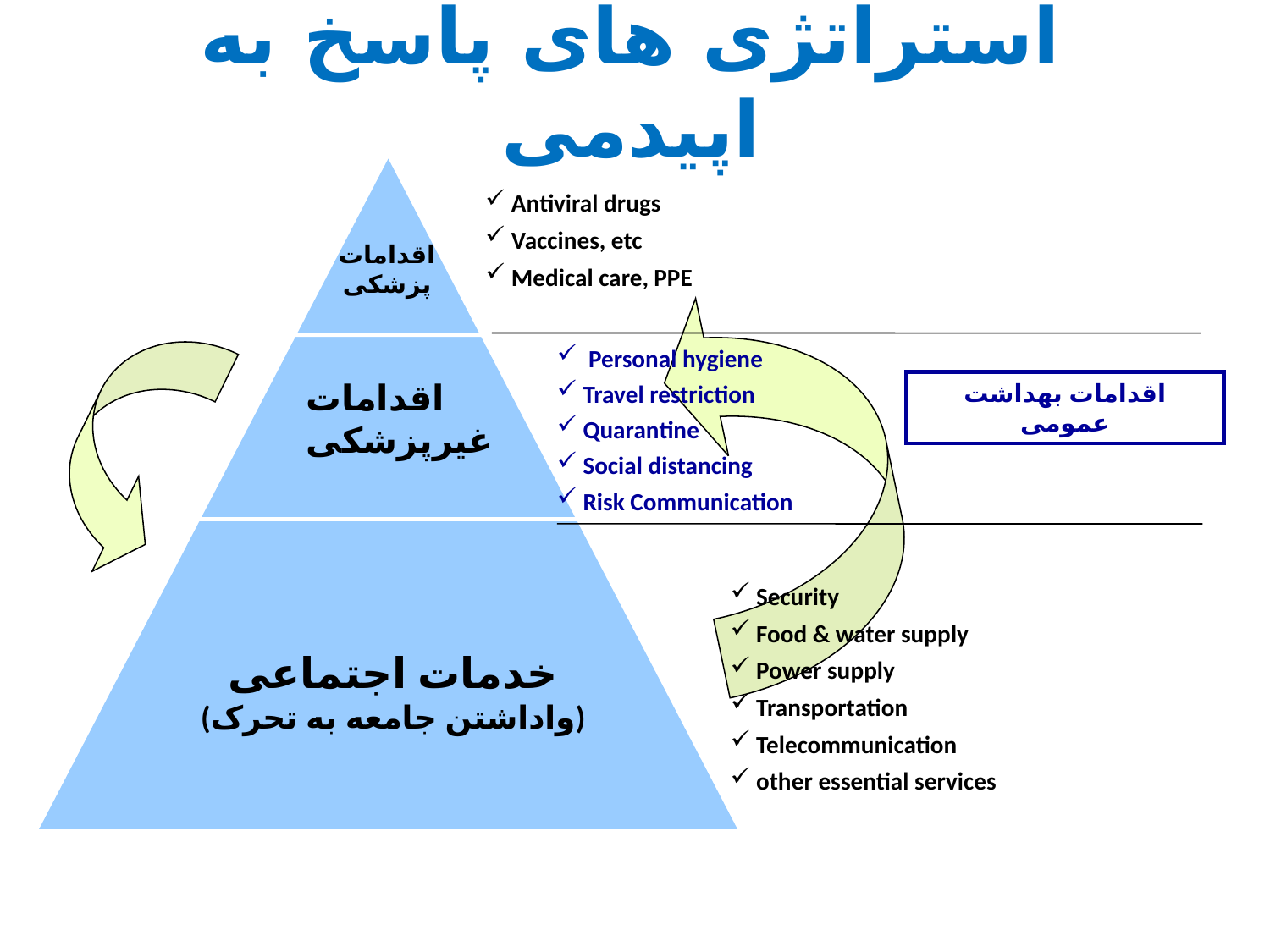

# استراتژی های پاسخ به اپیدمی
 Antiviral drugs
 Vaccines, etc
 Medical care, PPE

اقدامات
پزشکی
اقدامات غیرپزشکی

  Personal hygiene
 Travel restriction
 Quarantine
 Social distancing
 Risk Communication

اقدامات بهداشت عمومی

 Security
 Food & water supply
 Power supply
 Transportation
 Telecommunication
 other essential services
خدمات اجتماعی
(واداشتن جامعه به تحرک)